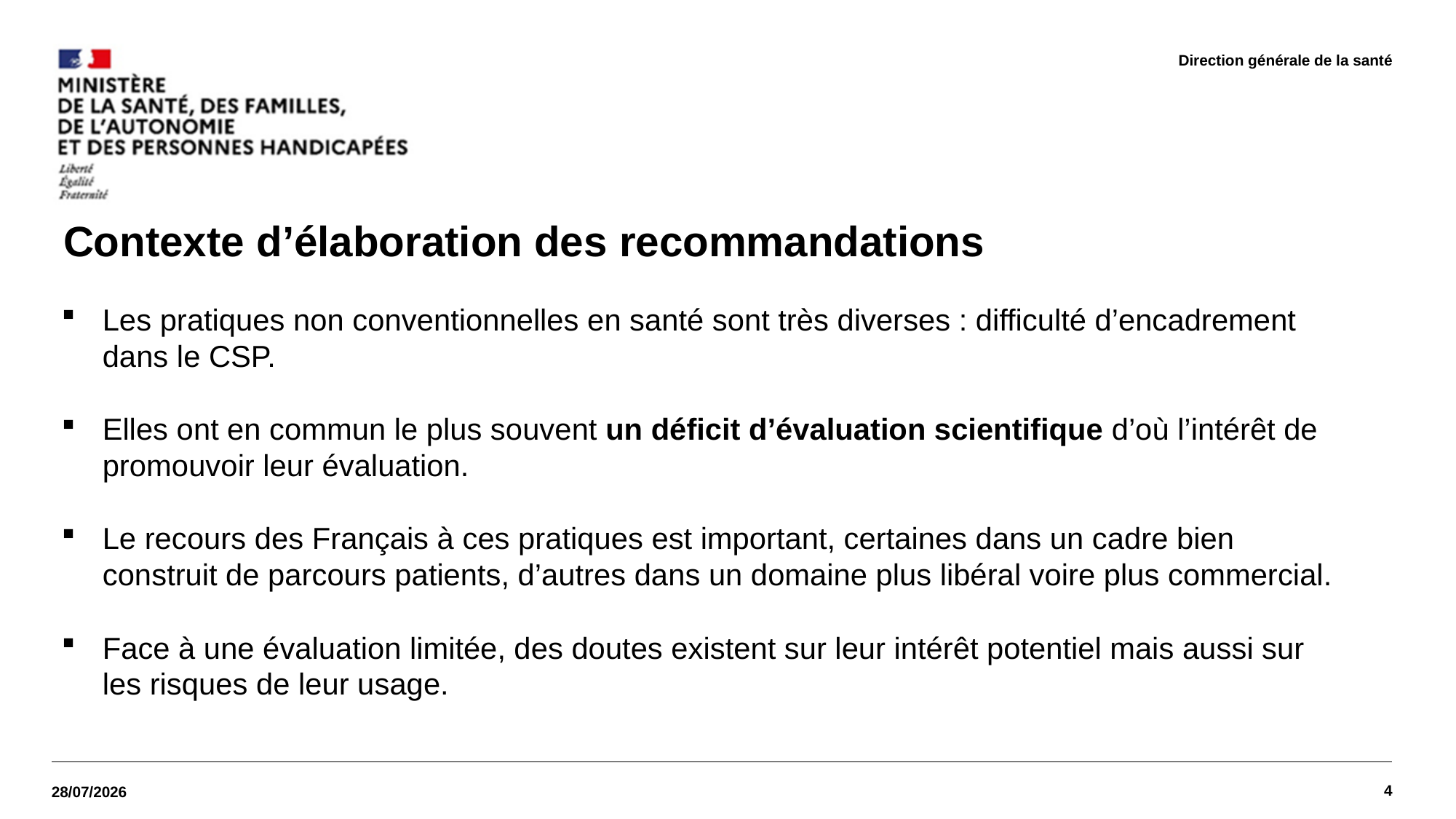

Direction générale de la santé
Contexte d’élaboration des recommandations

Les pratiques non conventionnelles en santé sont très diverses : difficulté d’encadrement dans le CSP.

Elles ont en commun le plus souvent un déficit d’évaluation scientifique d’où l’intérêt de promouvoir leur évaluation.

Le recours des Français à ces pratiques est important, certaines dans un cadre bien construit de parcours patients, d’autres dans un domaine plus libéral voire plus commercial.

Face à une évaluation limitée, des doutes existent sur leur intérêt potentiel mais aussi sur les risques de leur usage.
4
28/07/2026